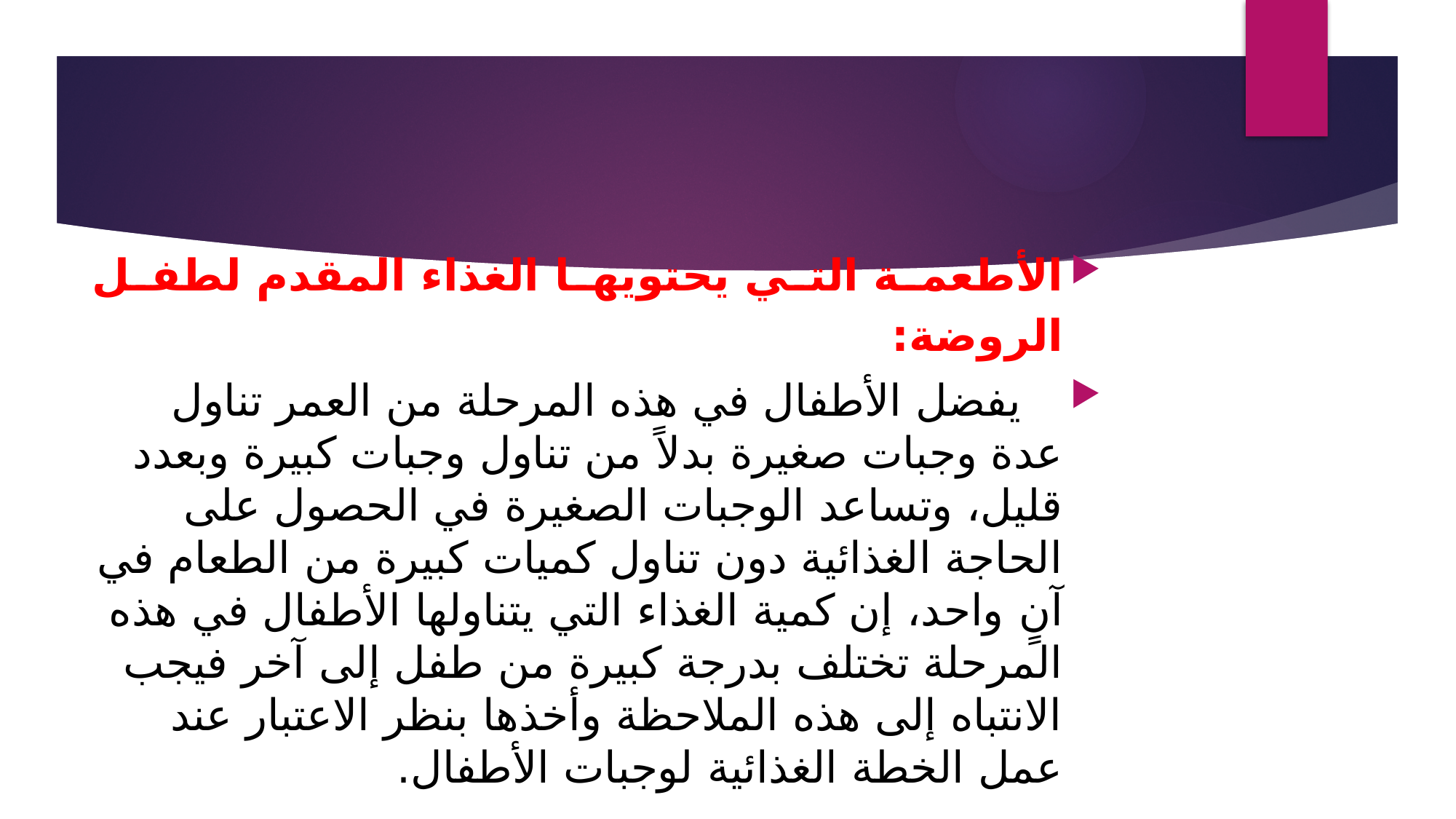

الأطعمة التي يحتويها الغذاء المقدم لطفل الروضة:
   يفضل الأطفال في هذه المرحلة من العمر تناول عدة وجبات صغيرة بدلاً من تناول وجبات كبيرة وبعدد قليل، وتساعد الوجبات الصغيرة في الحصول على الحاجة الغذائية دون تناول كميات كبيرة من الطعام في آنٍ واحد، إن كمية الغذاء التي يتناولها الأطفال في هذه المرحلة تختلف بدرجة كبيرة من طفل إلى آخر فيجب الانتباه إلى هذه الملاحظة وأخذها بنظر الاعتبار عند عمل الخطة الغذائية لوجبات الأطفال.